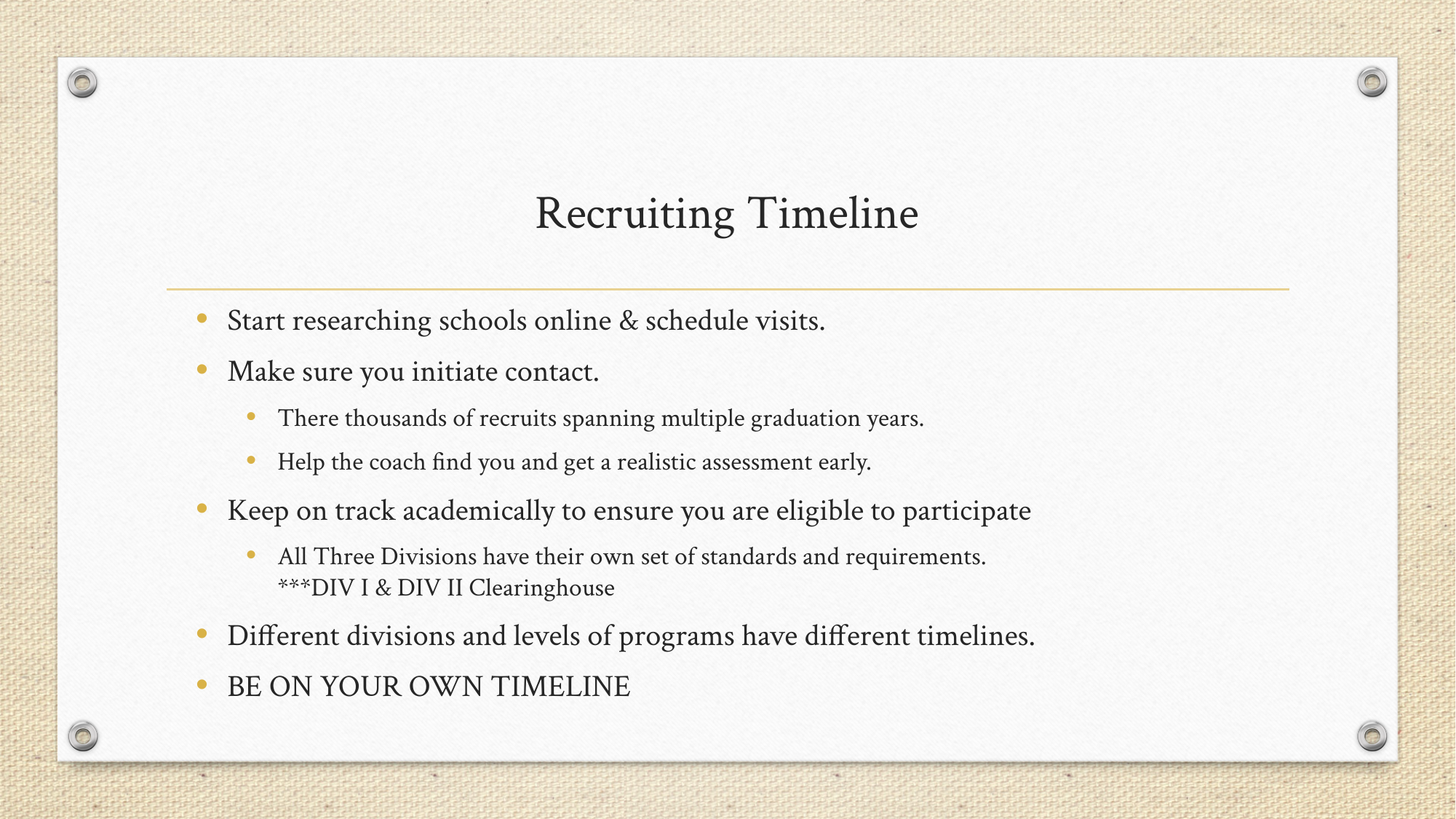

# Recruiting Timeline
Start researching schools online & schedule visits.
Make sure you initiate contact.
There thousands of recruits spanning multiple graduation years.
Help the coach find you and get a realistic assessment early.
Keep on track academically to ensure you are eligible to participate
All Three Divisions have their own set of standards and requirements.
***DIV I & DIV II Clearinghouse
Different divisions and levels of programs have different timelines.
BE ON YOUR OWN TIMELINE